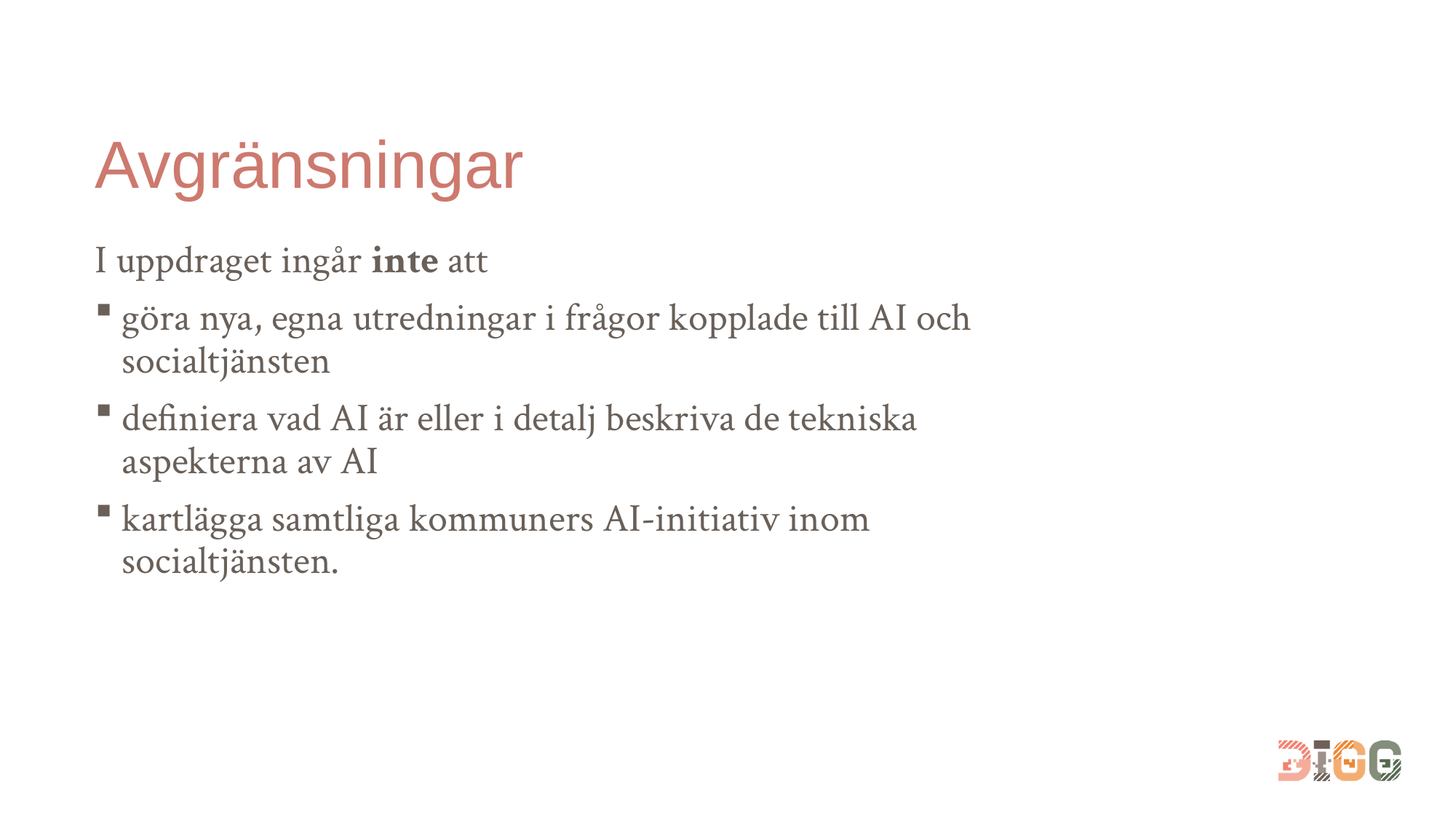

# Avgränsningar
I uppdraget ingår inte att
göra nya, egna utredningar i frågor kopplade till AI och socialtjänsten
definiera vad AI är eller i detalj beskriva de tekniska aspekterna av AI
kartlägga samtliga kommuners AI-initiativ inom socialtjänsten.